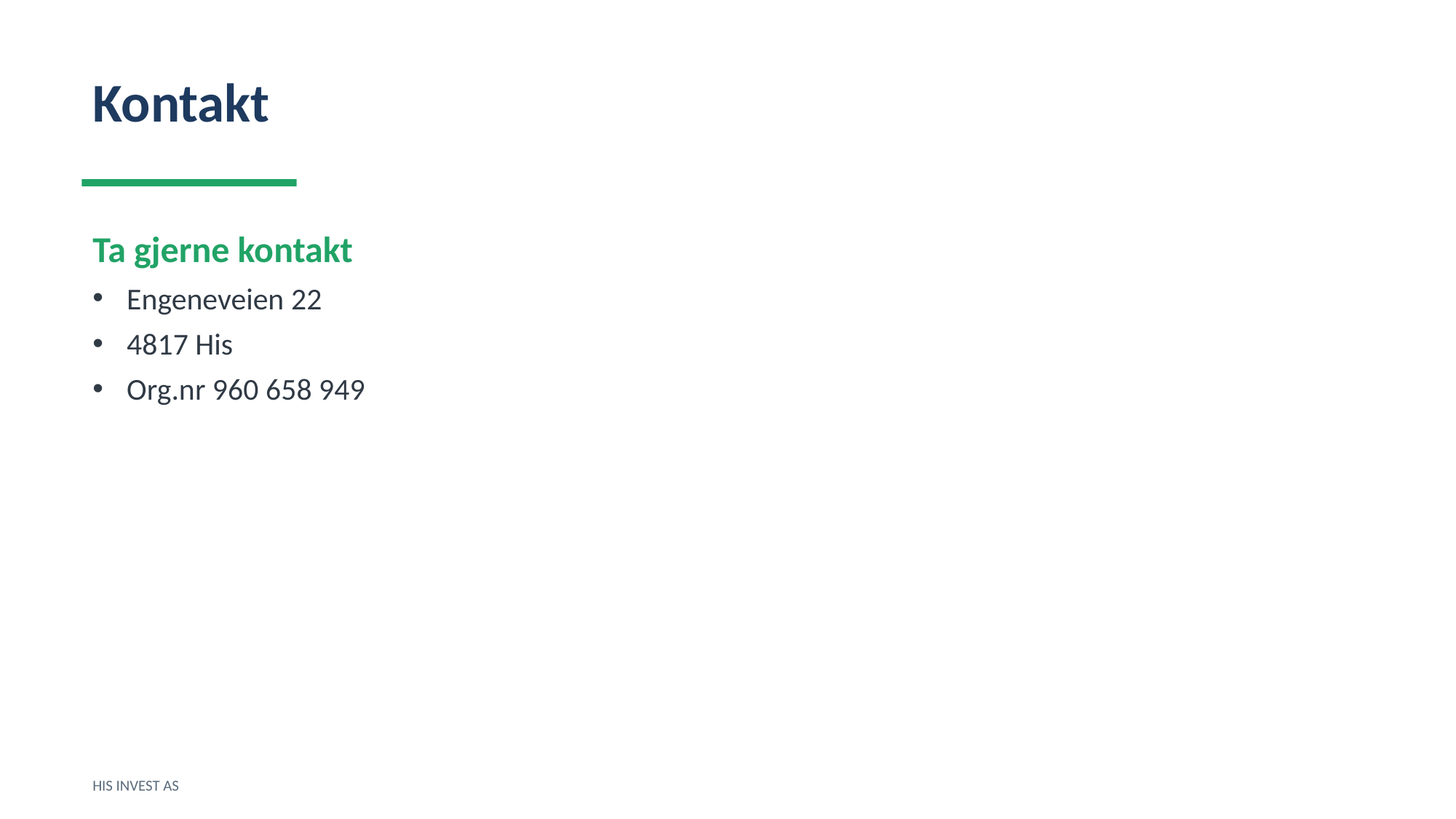

Kontakt

Ta gjerne kontakt
Engeneveien 22
4817 His
Org.nr 960 658 949
HIS INVEST AS